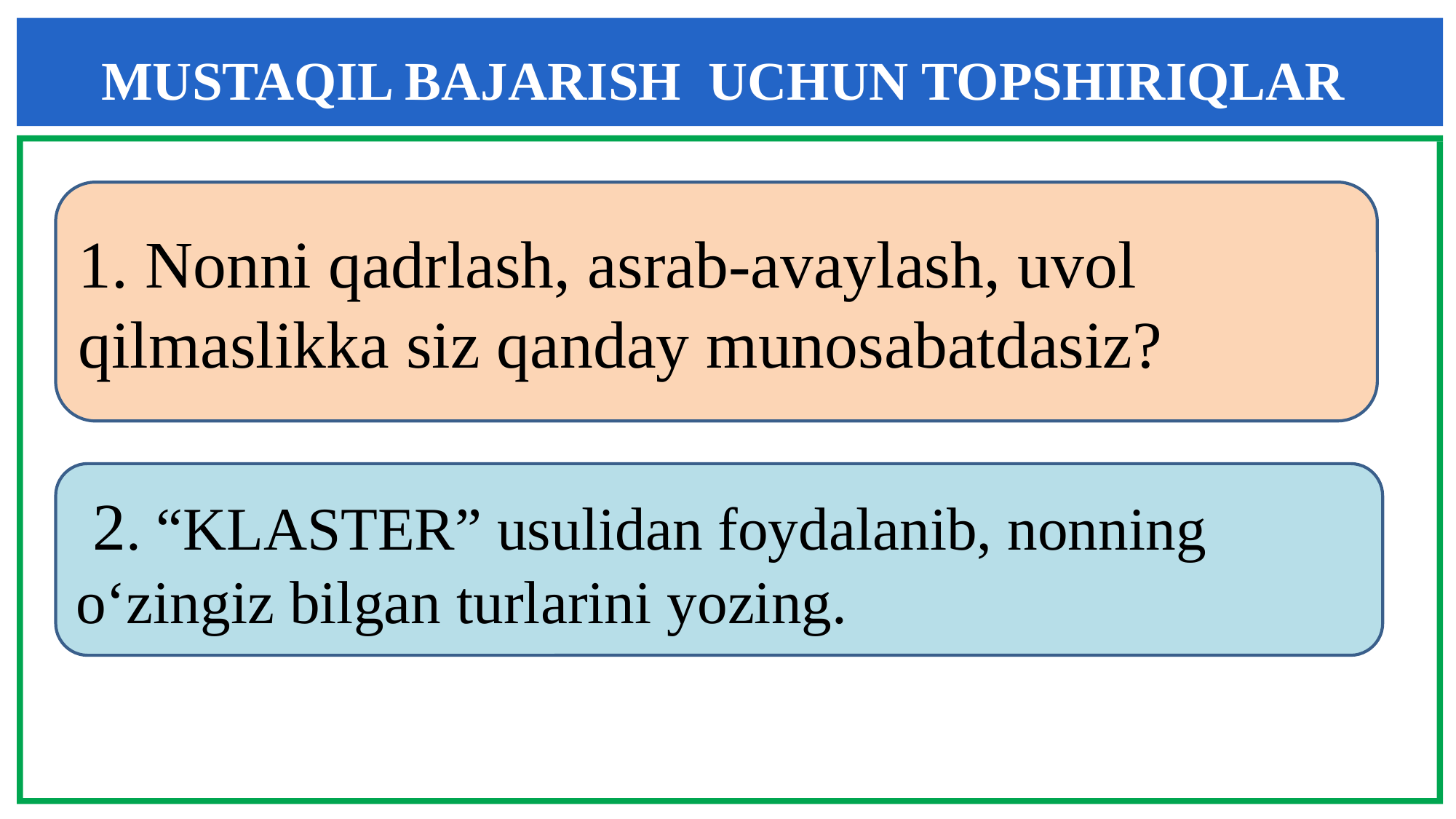

MUSTAQIL BAJARISH  UCHUN TOPSHIRIQLAR

1. Nonni qadrlash, asrab-avaylash, uvol qilmaslikka siz qanday munosabatdasiz?
 2. “KLASTER” usulidan foydalanib, nonning o‘zingiz bilgan turlarini yozing.